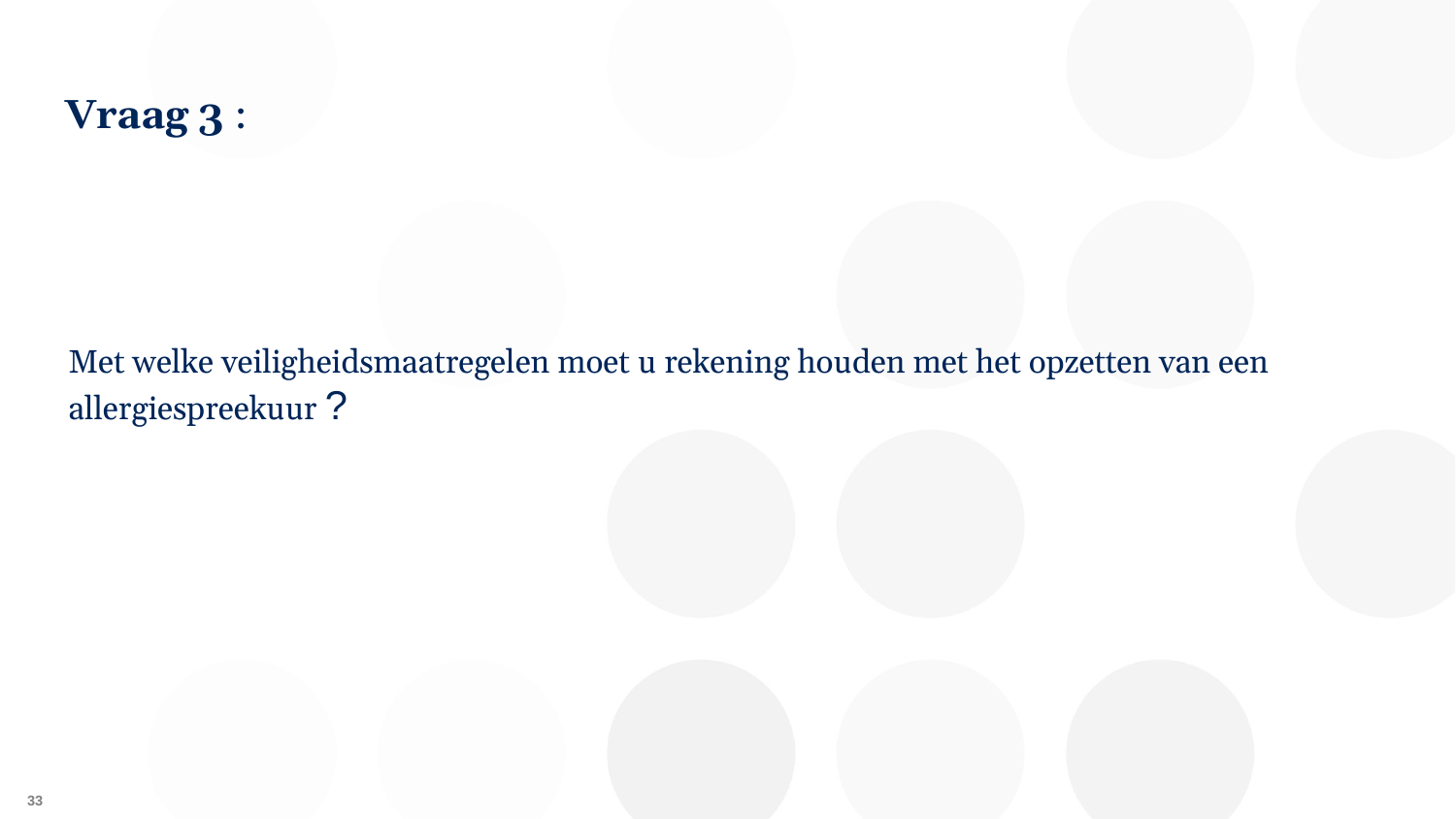

# Vraag 3 :

Met welke veiligheidsmaatregelen moet u rekening houden met het opzetten van een allergiespreekuur ?